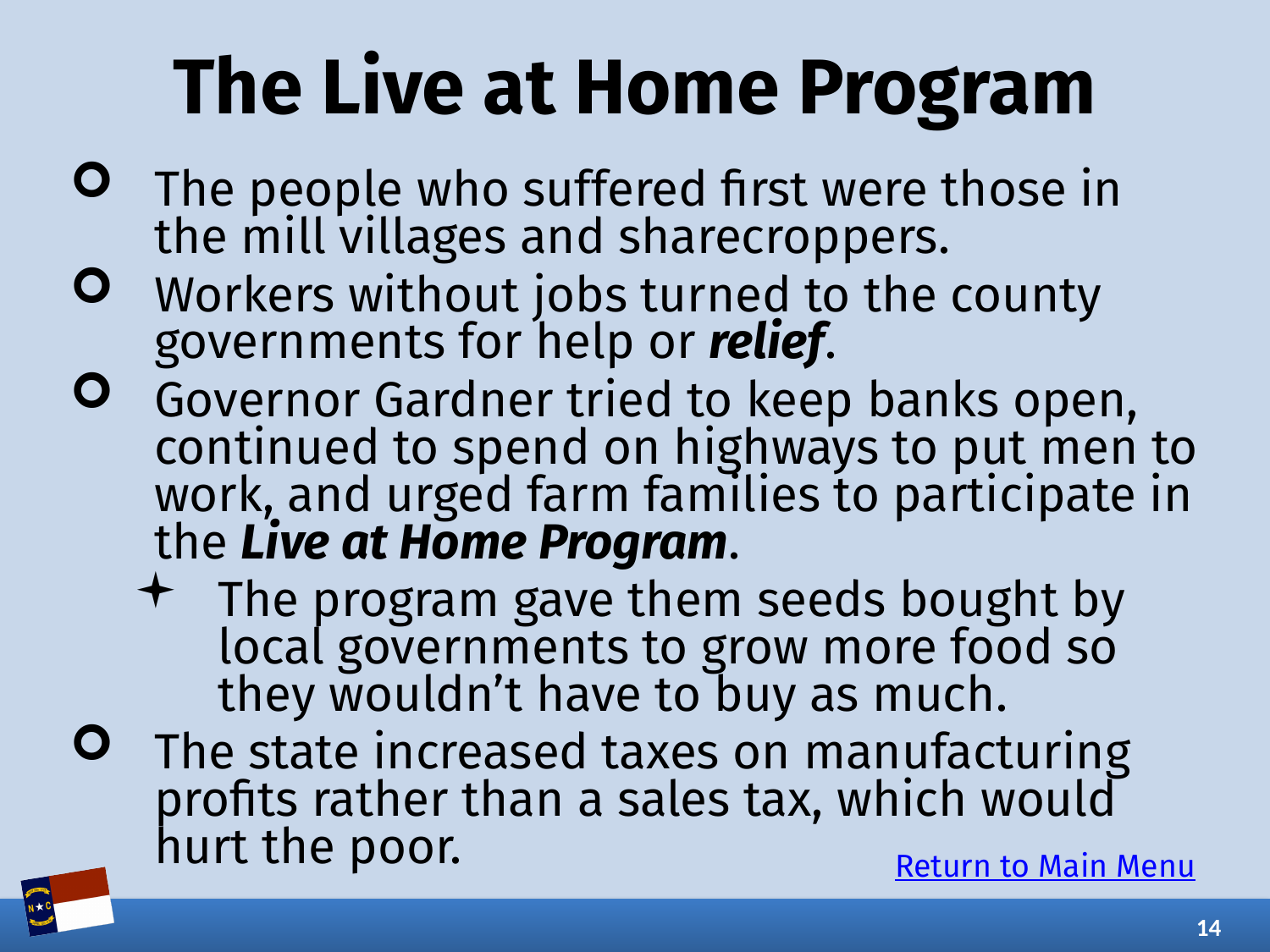

# The Live at Home Program
The people who suffered first were those in the mill villages and sharecroppers.
Workers without jobs turned to the county governments for help or relief.
Governor Gardner tried to keep banks open, continued to spend on highways to put men to work, and urged farm families to participate in the Live at Home Program.
The program gave them seeds bought by local governments to grow more food so they wouldn’t have to buy as much.
The state increased taxes on manufacturing profits rather than a sales tax, which would hurt the poor.
Return to Main Menu
14